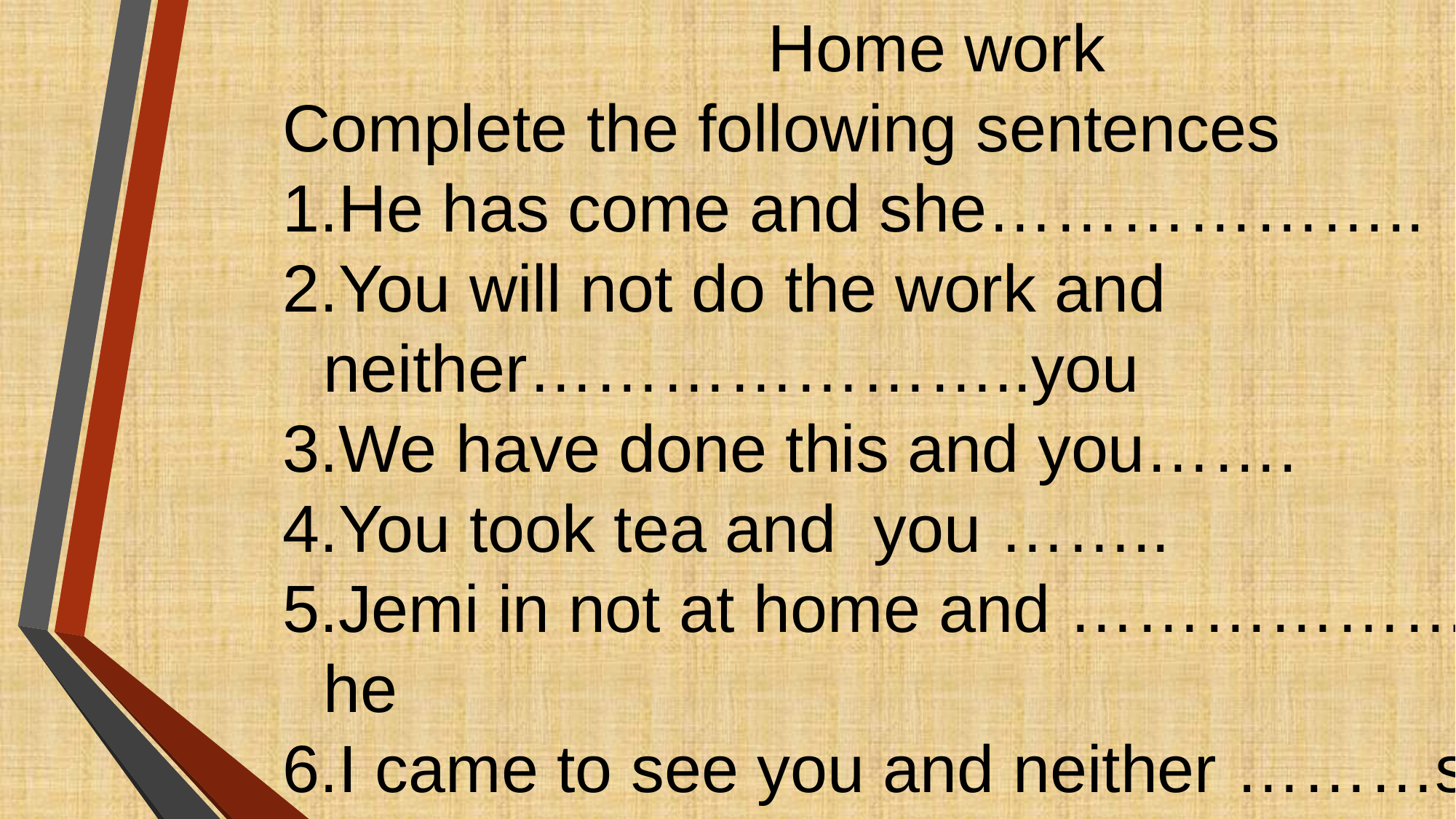

Home work
Complete the following sentences
He has come and she………………..
You will not do the work and neither…………………..you
We have done this and you…….
You took tea and  you ……..
Jemi in not at home and …………………he
I came to see you and neither ………she
He read  the book and ………did you.